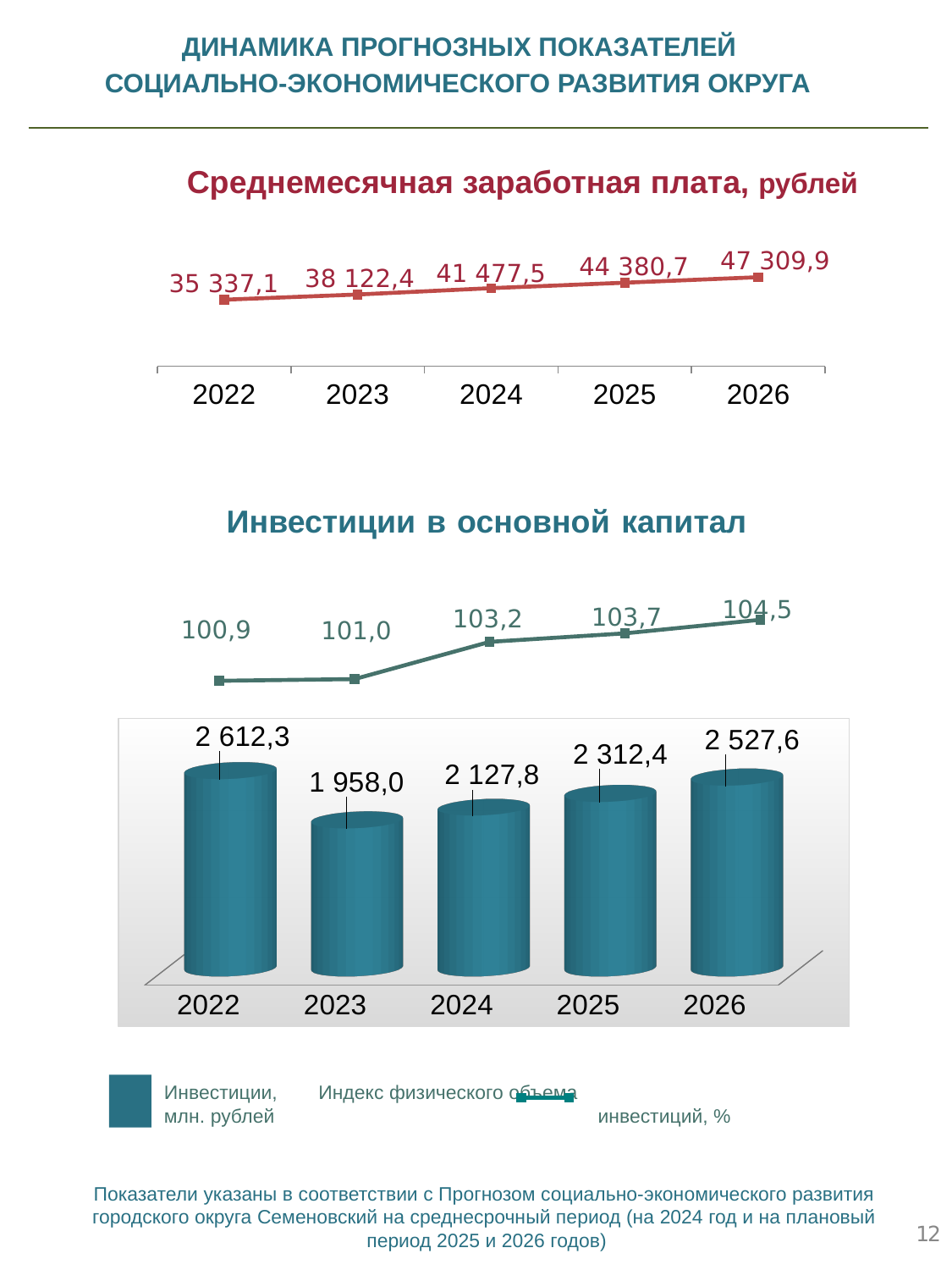

ДИНАМИКА ПРОГНОЗНЫХ ПОКАЗАТЕЛЕЙ
СОЦИАЛЬНО-ЭКОНОМИЧЕСКОГО РАЗВИТИЯ ОКРУГА

Среднемесячная заработная плата, рублей

### Chart

| Category | Ряд 3 |
|---|---|
| 2022 | 35337.1 |
| 2023 | 38122.4 |
| 2024 | 41477.5 |
| 2025 | 44380.7 |
| 2026 | 47309.9 |
  47 309,9
  44 380,7
  41 477,5
38 122,4
35 337,1
Инвестиции в основной капитал
  104,5
  103,7
  103,2
  100,9
  101,0

### Chart

| Category | Ряд 3 |
|---|---|
| 2021 | 100.9 |
| 2022 | 101.0 |
| 2023 | 103.2 |
| 2024 | 103.7 |
| 2025 | 104.5 |

[unsupported chart]

Инвестиции, 	     Индекс физического объема
млн. рублей                                                           инвестиций, %

### Chart

| Category | Ряд 3 |
|---|---|
| 2021 | 107.0 |
| 2022 | 107.0 |
Показатели указаны в соответствии с Прогнозом социально-экономического развития городского округа Семеновский на среднесрочный период (на 2024 год и на плановый
 период 2025 и 2026 годов)
12